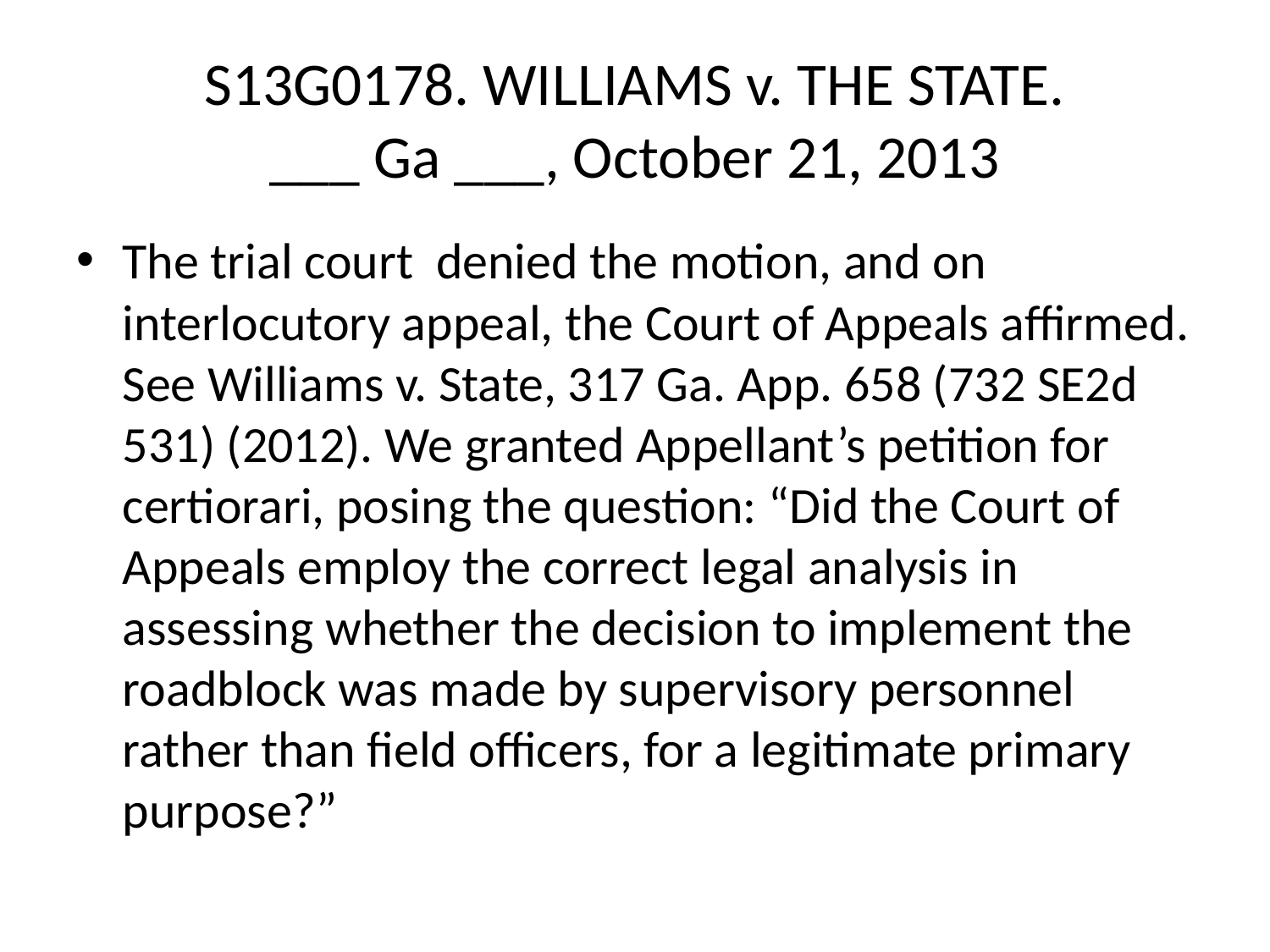

# S13G0178. WILLIAMS v. THE STATE. ___ Ga ___, October 21, 2013
The trial court  denied the motion, and on interlocutory appeal, the Court of Appeals affirmed. See Williams v. State, 317 Ga. App. 658 (732 SE2d 531) (2012). We granted Appellant’s petition for certiorari, posing the question: “Did the Court of Appeals employ the correct legal analysis in assessing whether the decision to implement the roadblock was made by supervisory personnel rather than field officers, for a legitimate primary purpose?”